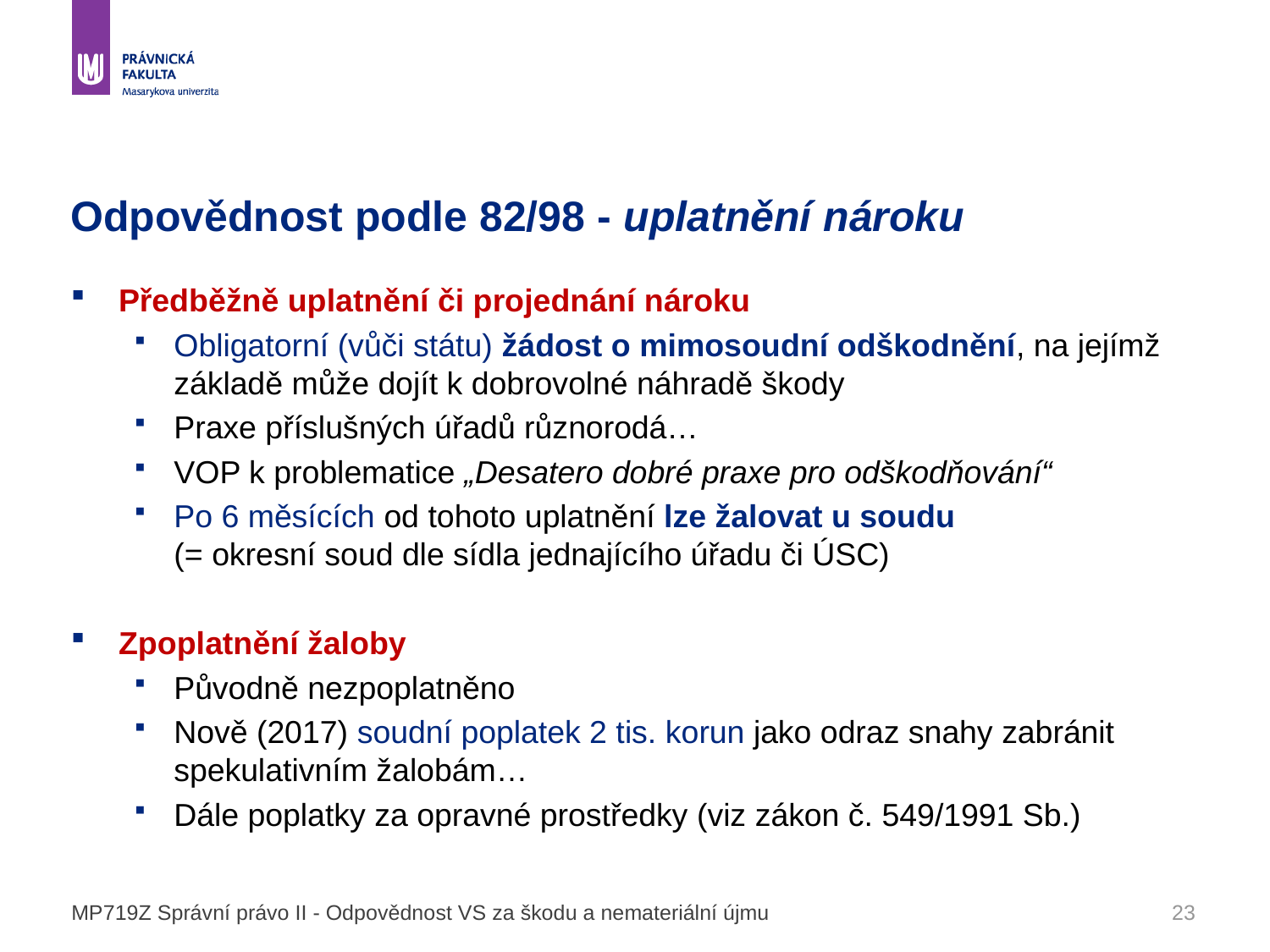

# Odpovědnost podle 82/98 - uplatnění nároku
Předběžně uplatnění či projednání nároku
Obligatorní (vůči státu) žádost o mimosoudní odškodnění, na jejímž základě může dojít k dobrovolné náhradě škody
Praxe příslušných úřadů různorodá…
VOP k problematice „Desatero dobré praxe pro odškodňování“
Po 6 měsících od tohoto uplatnění lze žalovat u soudu                        (= okresní soud dle sídla jednajícího úřadu či ÚSC)

Zpoplatnění žaloby
Původně nezpoplatněno
Nově (2017) soudní poplatek 2 tis. korun jako odraz snahy zabránit spekulativním žalobám…
Dále poplatky za opravné prostředky (viz zákon č. 549/1991 Sb.)
MP719Z Správní právo II - Odpovědnost VS za škodu a nemateriální újmu
23